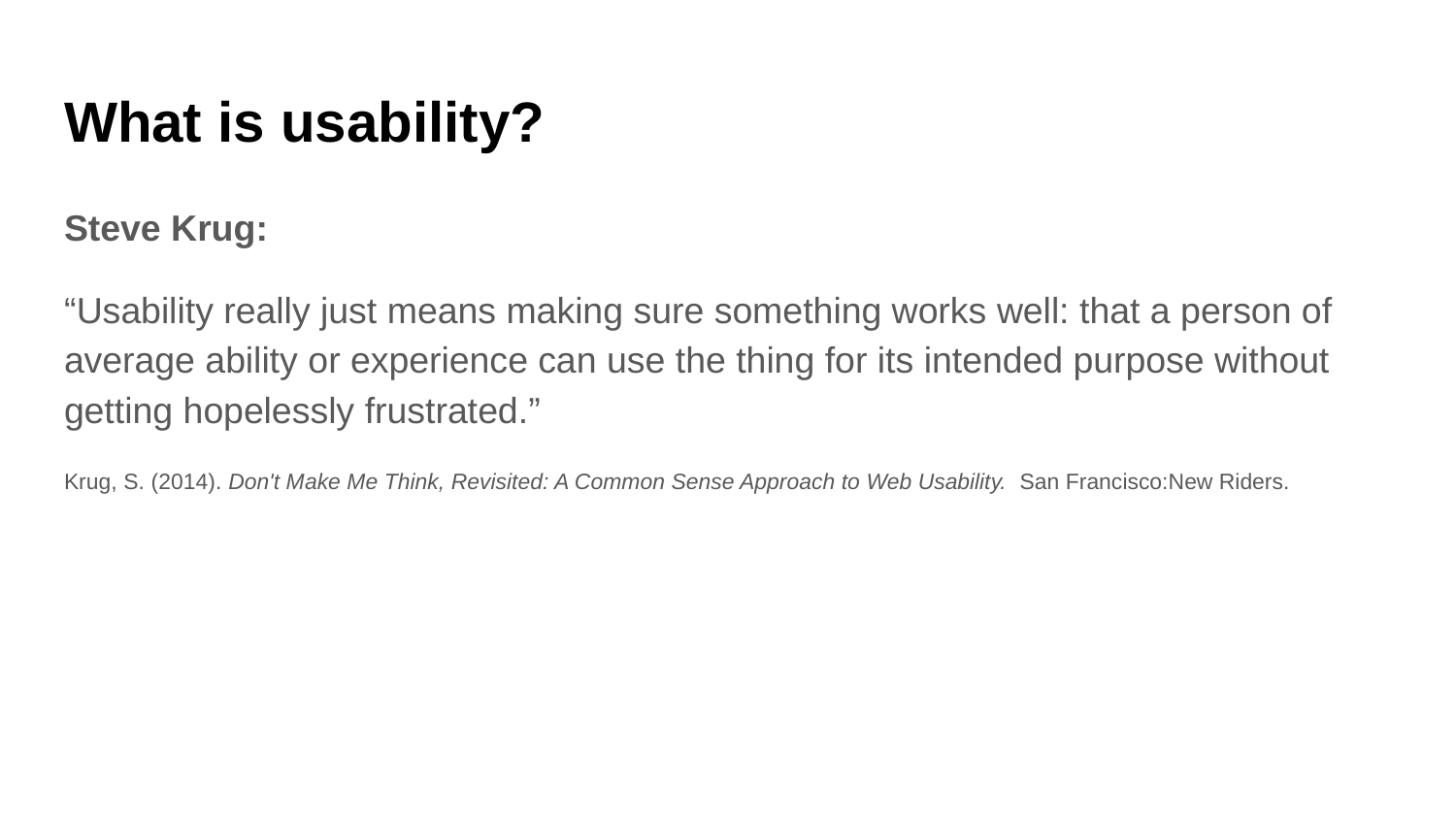

# What is usability?
Steve Krug:
“Usability really just means making sure something works well: that a person of average ability or experience can use the thing for its intended purpose without getting hopelessly frustrated.”
Krug, S. (2014). Don't Make Me Think, Revisited: A Common Sense Approach to Web Usability.  San Francisco:New Riders.